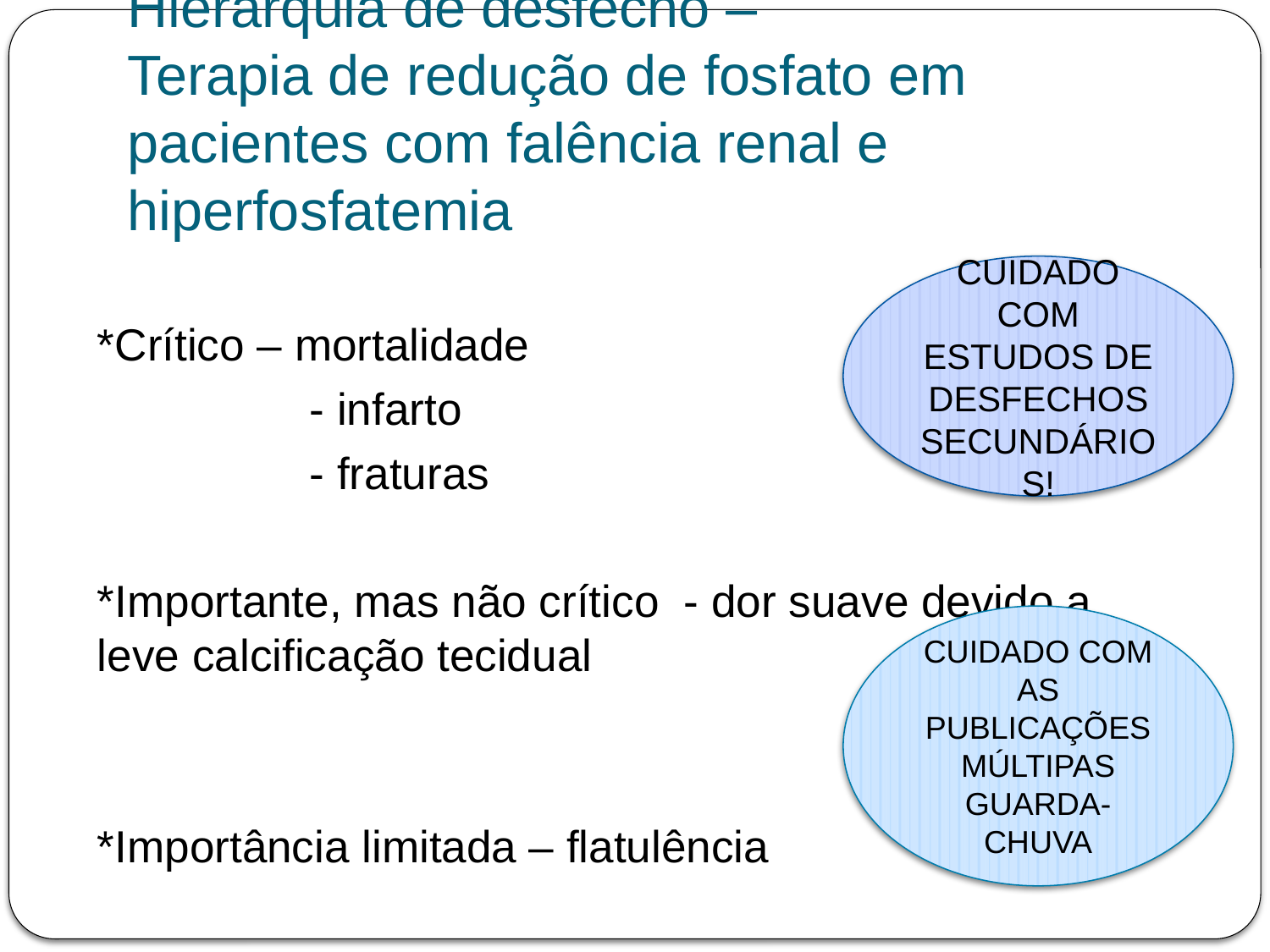

# Hierarquia de desfecho – Terapia de redução de fosfato em pacientes com falência renal e hiperfosfatemia

*Crítico – mortalidade
                 - infarto
                 - fraturas

*Importante, mas não crítico  - dor suave devido a leve calcificação tecidual

*Importância limitada – flatulência
CUIDADO COM ESTUDOS DE DESFECHOS SECUNDÁRIOS!
CUIDADO COM AS PUBLICAÇÕES MÚLTIPAS
GUARDA-CHUVA